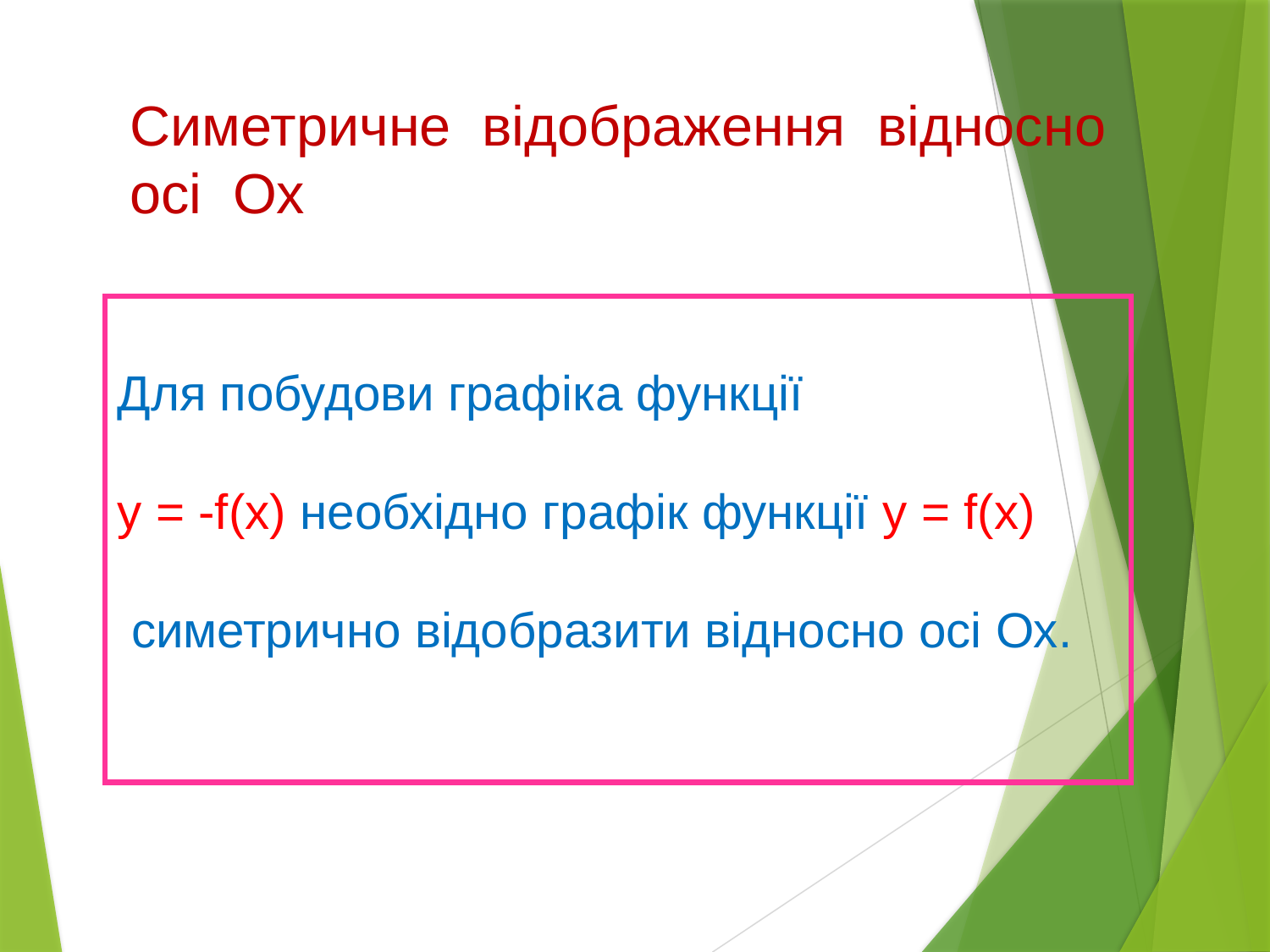

Симетричне  відображення  відносно  осі  Ох

Для побудови графіка функції

y = -f(x) необхідно графік функції y = f(x)

 симетрично відобразити відносно осі Ох.